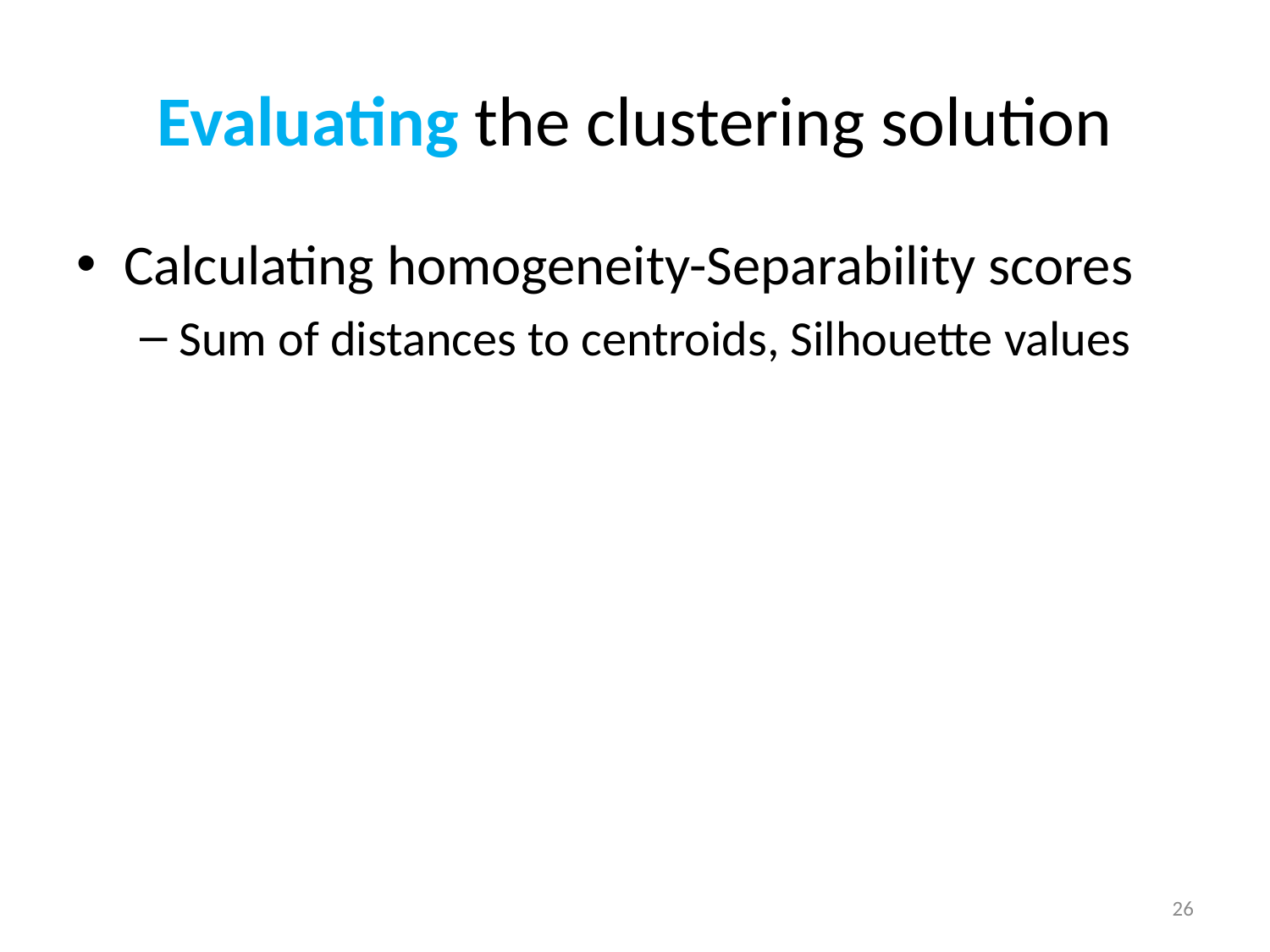

# Evaluating the clustering solution
Calculating homogeneity-Separability scores
Sum of distances to centroids, Silhouette values

26